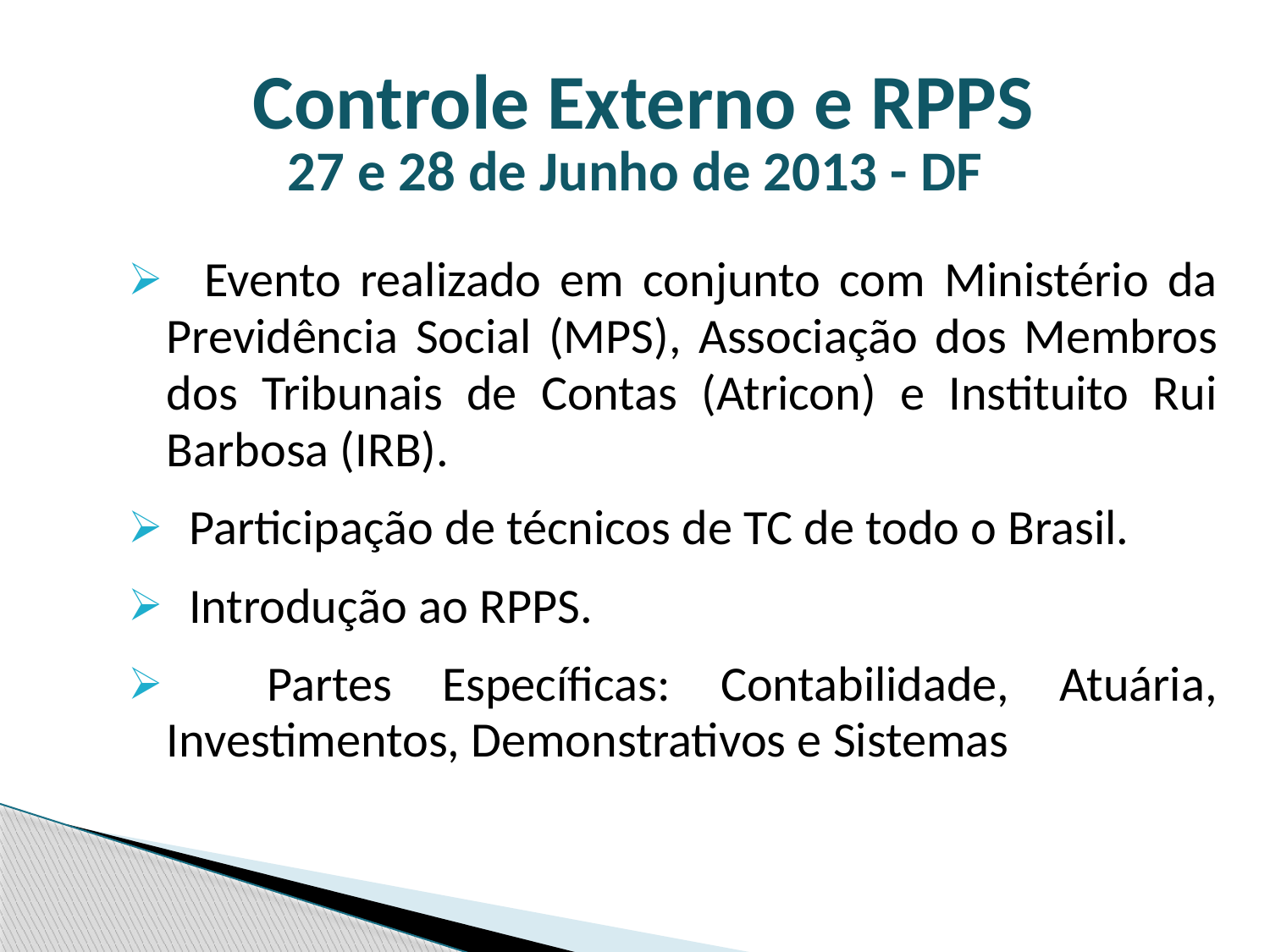

Controle Externo e RPPS
27 e 28 de Junho de 2013 - DF
  Evento realizado em conjunto com Ministério da Previdência Social (MPS), Associação dos Membros dos Tribunais de Contas (Atricon) e Instituito Rui Barbosa (IRB).
  Participação de técnicos de TC de todo o Brasil.
  Introdução ao RPPS.
  Partes Específicas: Contabilidade, Atuária, Investimentos, Demonstrativos e Sistemas